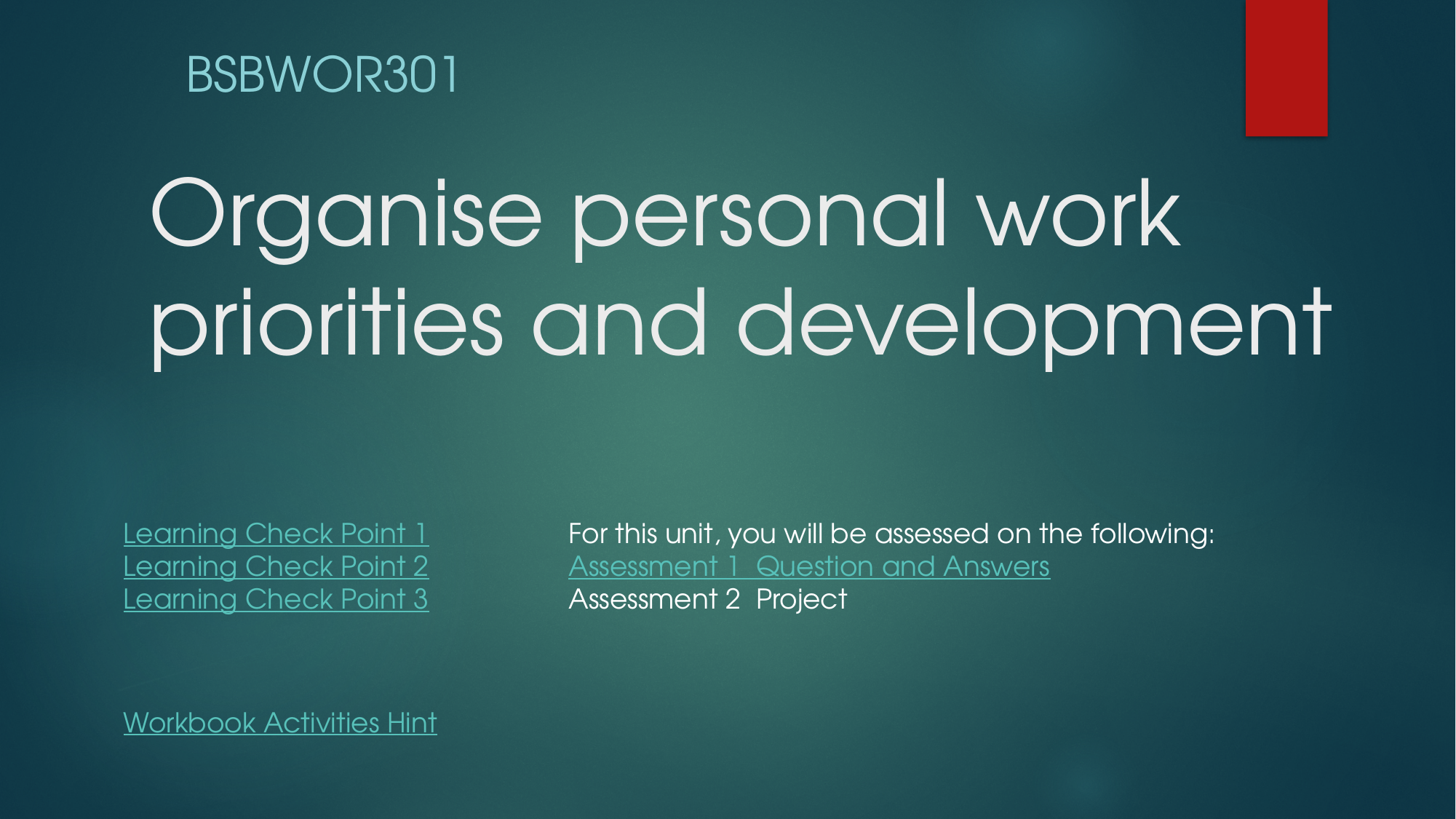

BSBWOR301
# Organise personal work priorities and development
Learning Check Point 1
Learning Check Point 2
Learning Check Point 3
For this unit, you will be assessed on the following:
Assessment 1  Question and Answers
Assessment 2  Project
Workbook Activities Hint